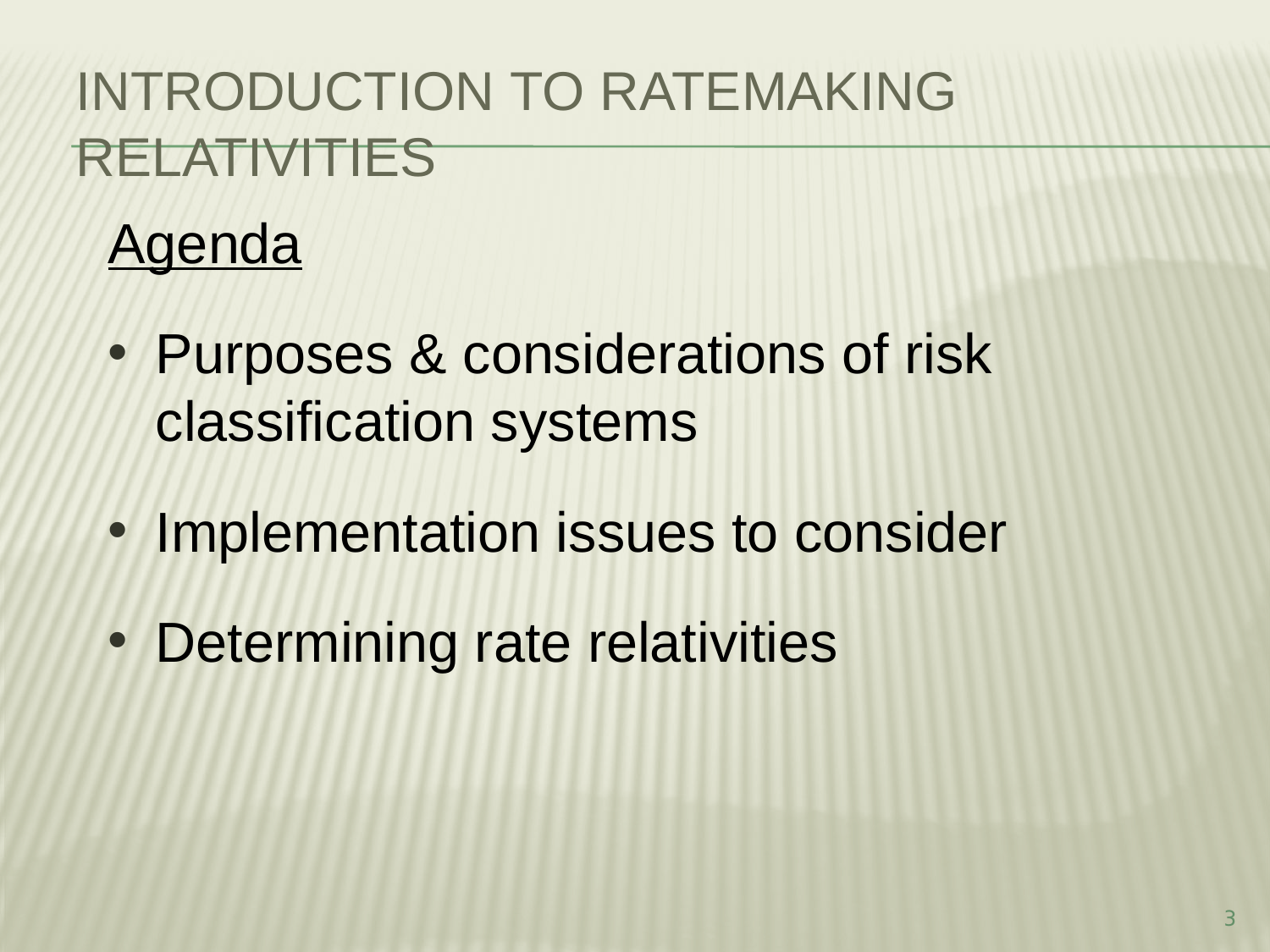

# Introduction to Ratemaking Relativities
Agenda
Purposes & considerations of risk classification systems
Implementation issues to consider
Determining rate relativities
3